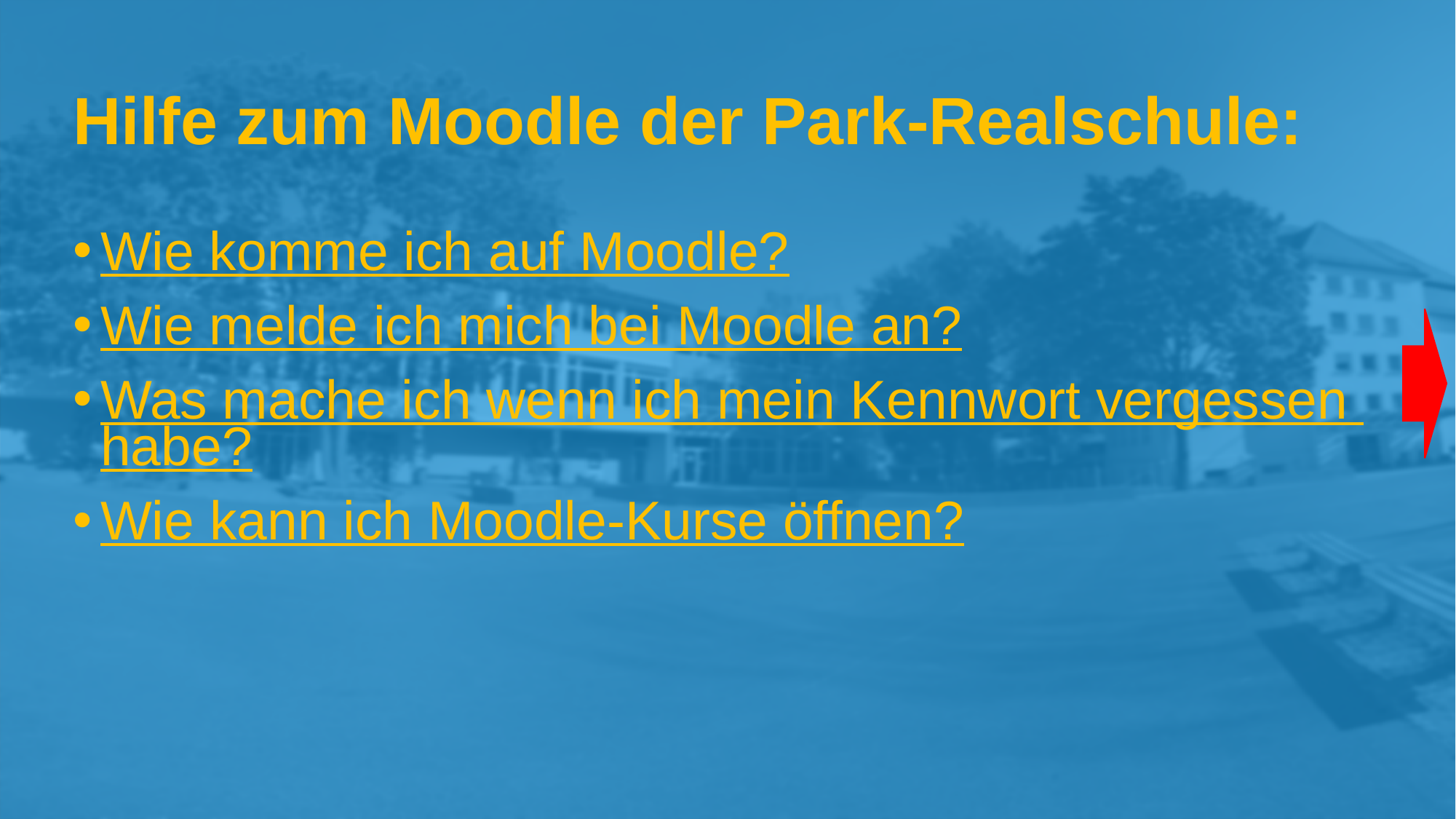

# Hilfe zum Moodle der Park-Realschule:
Wie komme ich auf Moodle?
Wie melde ich mich bei Moodle an?
Was mache ich wenn ich mein Kennwort vergessen habe?
Wie kann ich Moodle-Kurse öffnen?